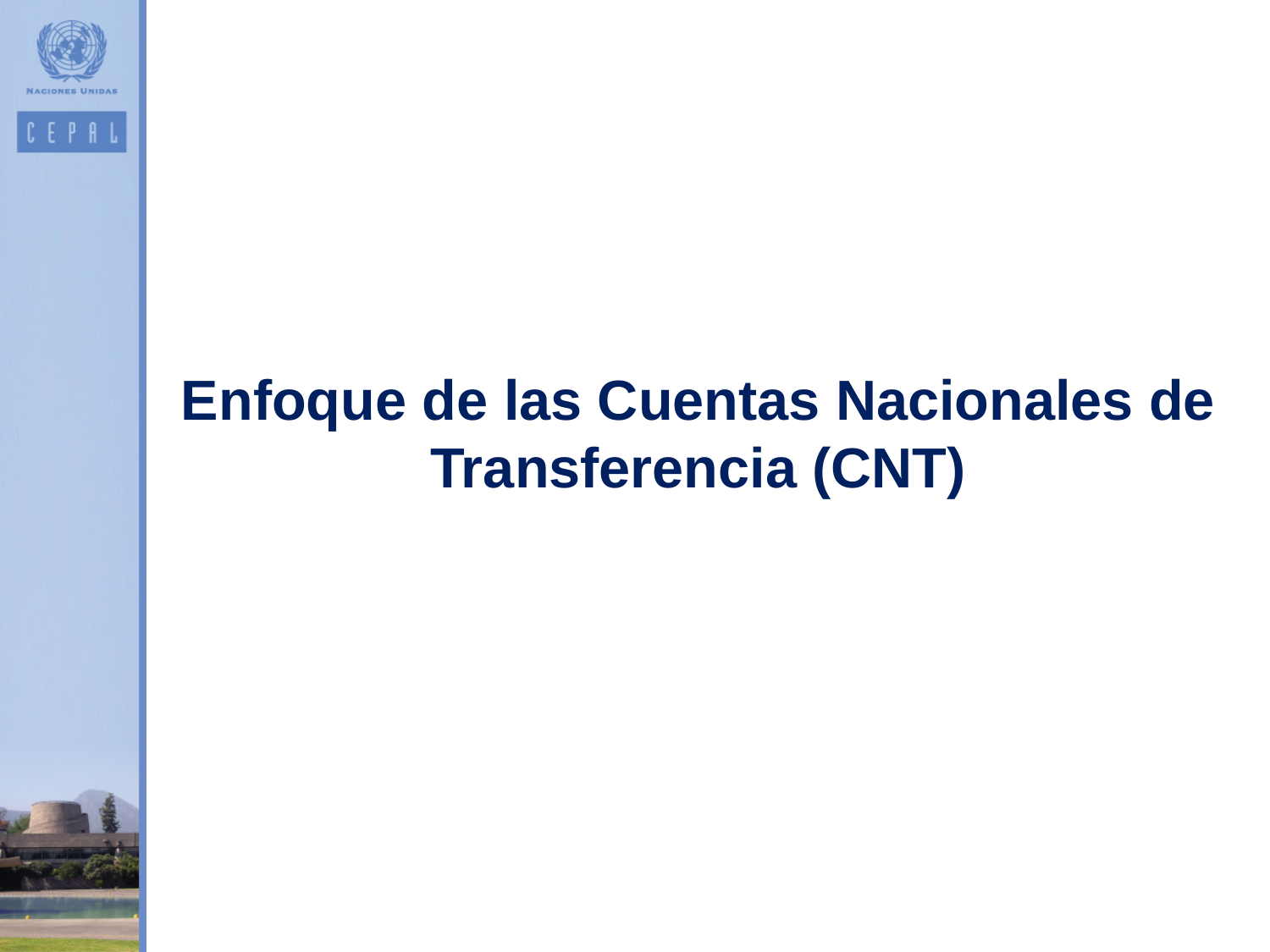

# Enfoque de las Cuentas Nacionales de Transferencia (CNT)